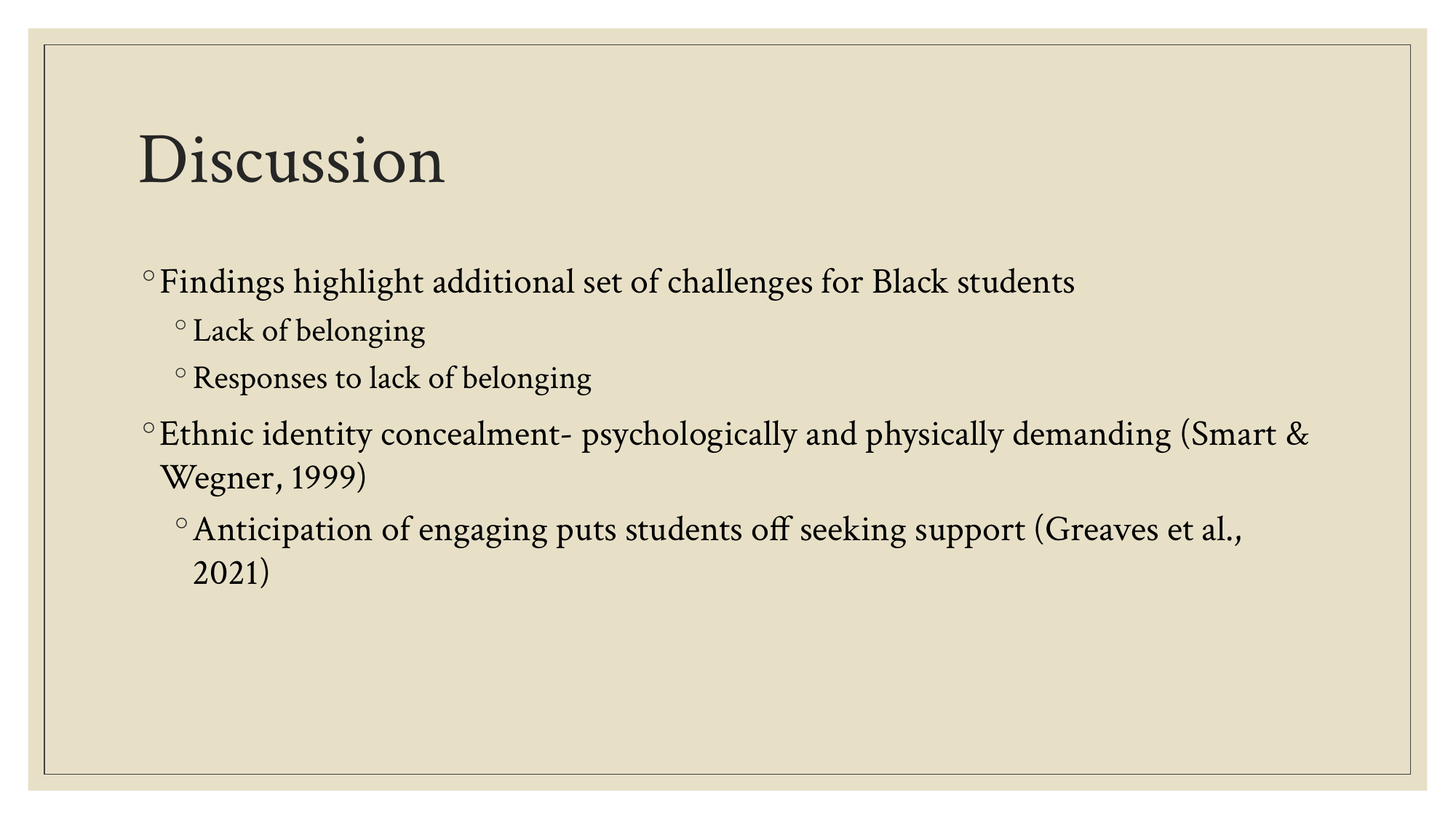

# Discussion
Findings highlight additional set of challenges for Black students
Lack of belonging
Responses to lack of belonging
Ethnic identity concealment- psychologically and physically demanding (Smart & Wegner, 1999)
Anticipation of engaging puts students off seeking support (Greaves et al., 2021)